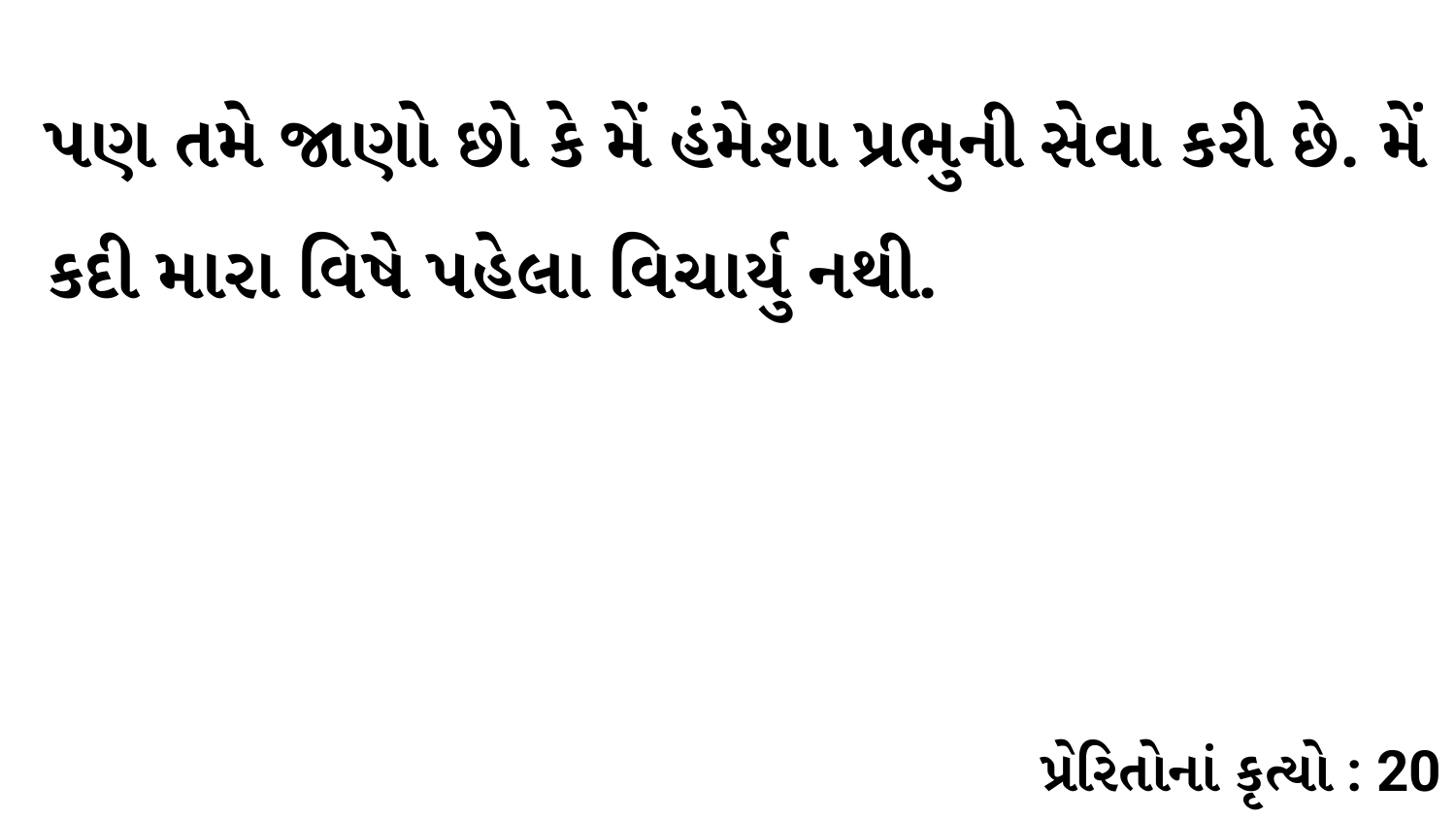

પણ તમે જાણો છો કે મેં હંમેશા પ્રભુની સેવા કરી છે. મેં કદી મારા વિષે પહેલા વિચાર્યુ નથી.
પ્રેરિતોનાં કૃત્યો : 20